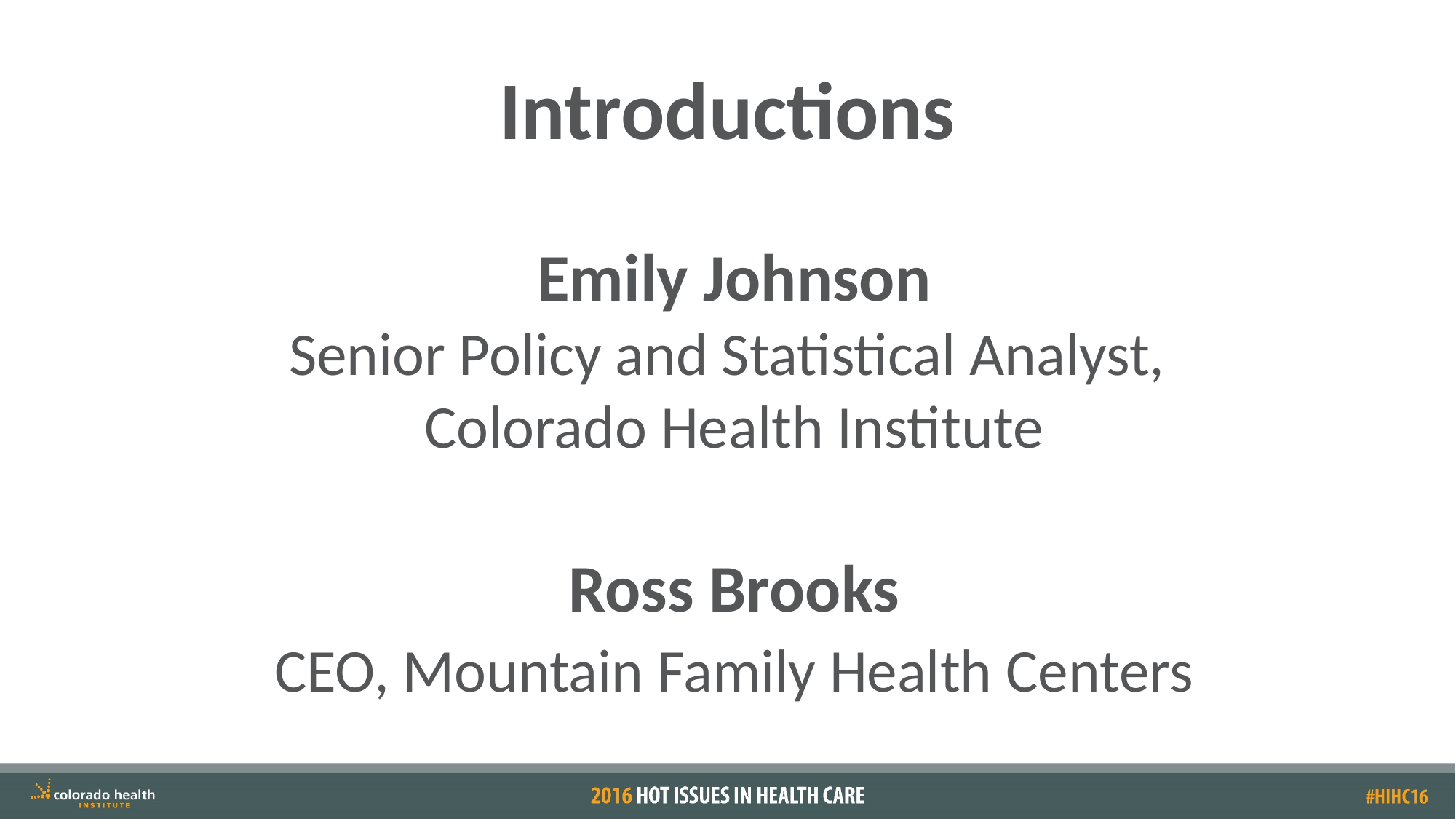

# Introduction
Introductions
Emily Johnson
Senior Policy and Statistical Analyst,
Colorado Health Institute

Ross Brooks
CEO, Mountain Family Health Centers